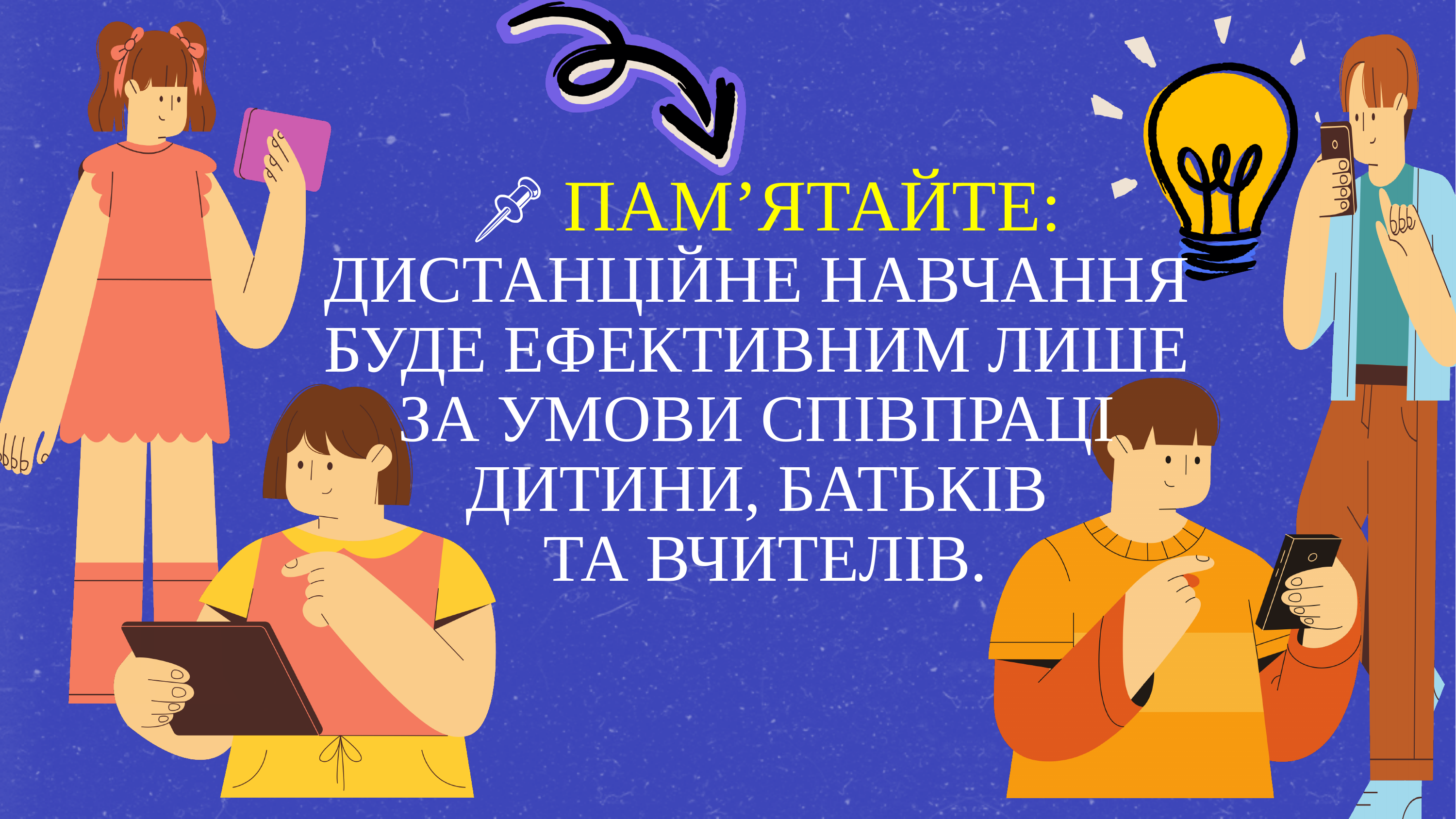

📌 ПАМ’ЯТАЙТЕ: ДИСТАНЦІЙНЕ НАВЧАННЯ БУДЕ ЕФЕКТИВНИМ ЛИШЕ ЗА УМОВИ СПІВПРАЦІ ДИТИНИ, БАТЬКІВ
 ТА ВЧИТЕЛІВ.